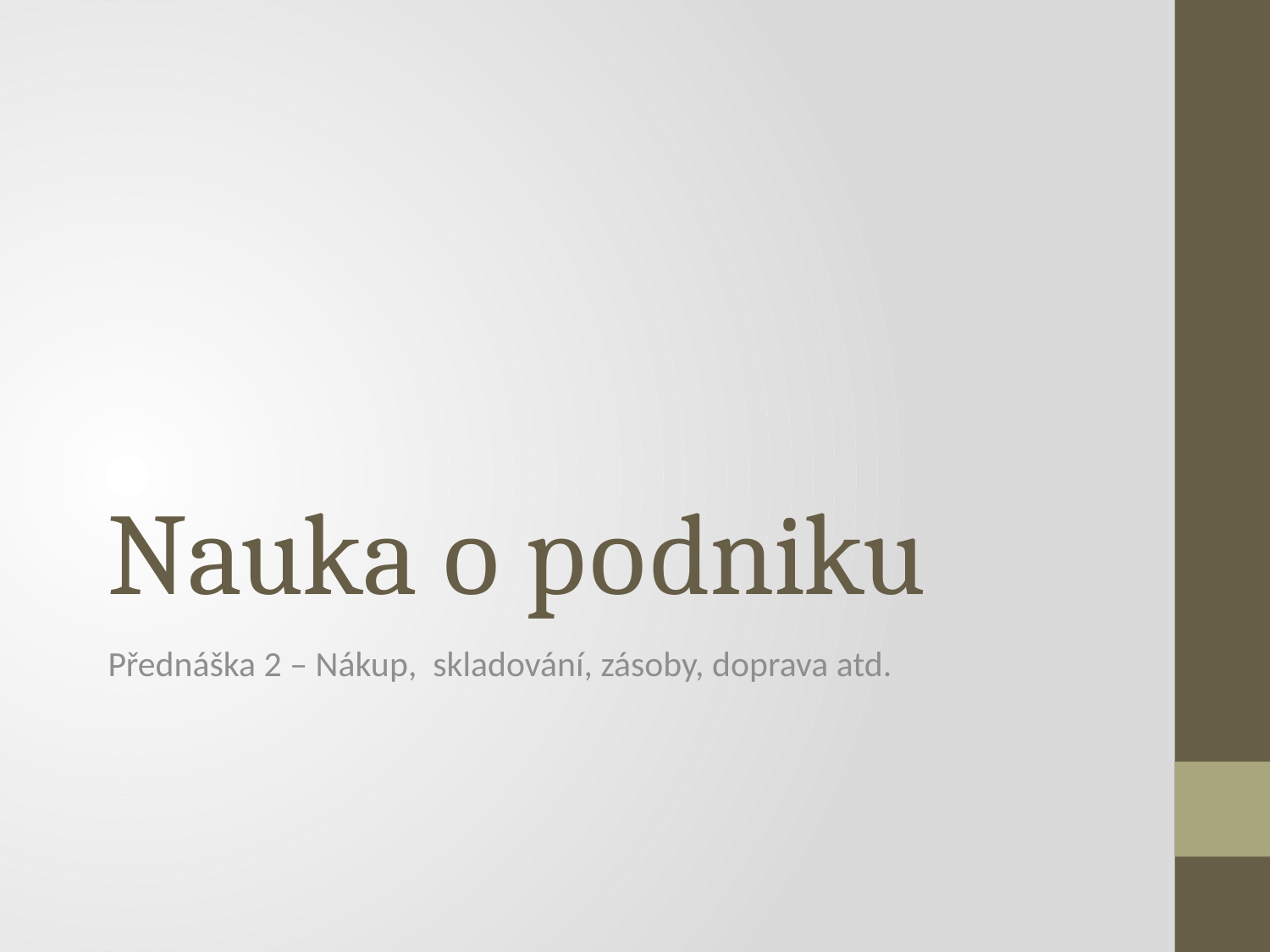

# Nauka o podniku
Přednáška 2 – Nákup,  skladování, zásoby, doprava atd.